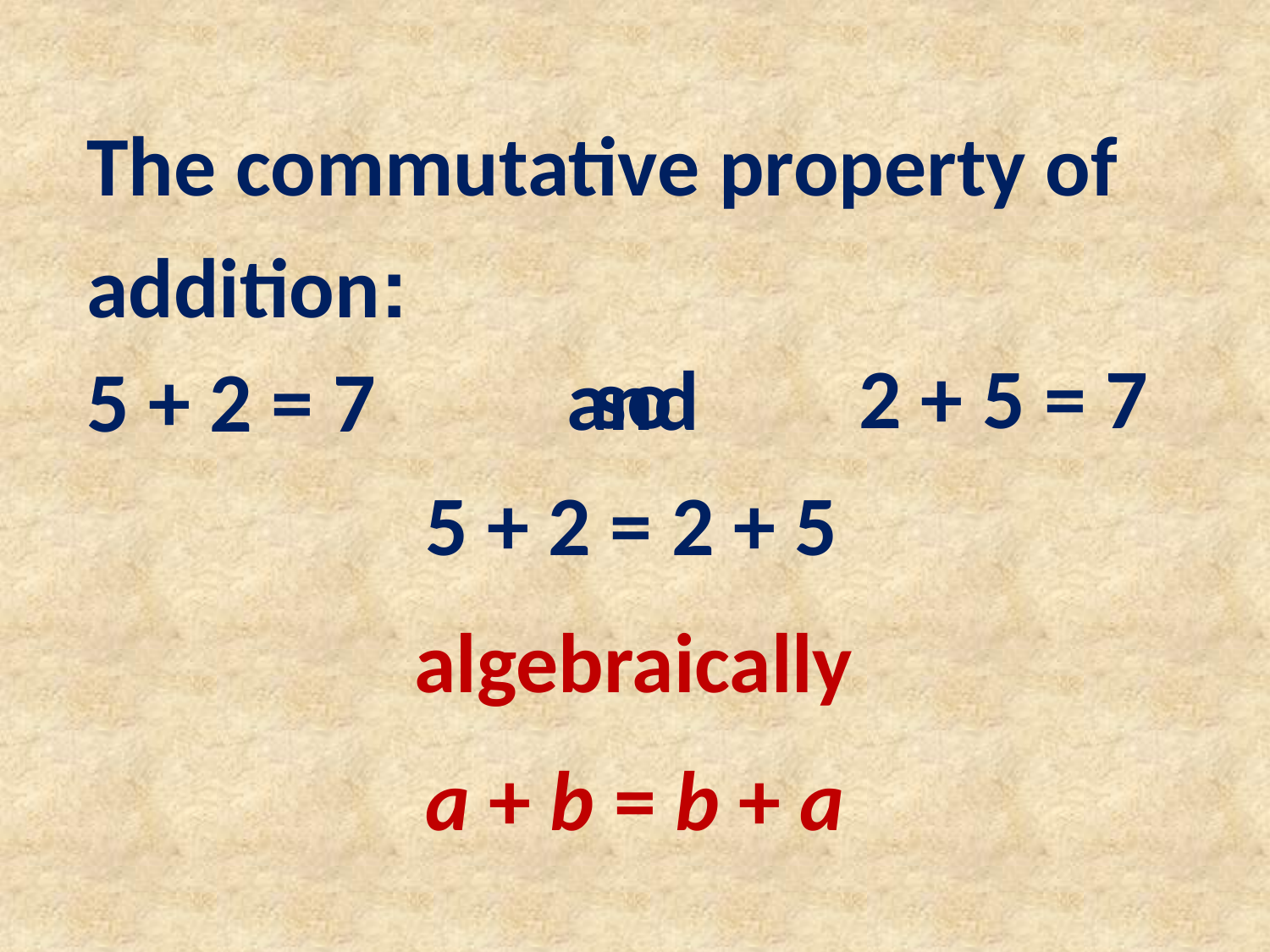

The commutative property of addition:
so
2 + 5 = 7
and
5 + 2 = 7
5 + 2 = 2 + 5
algebraically
a + b = b + a